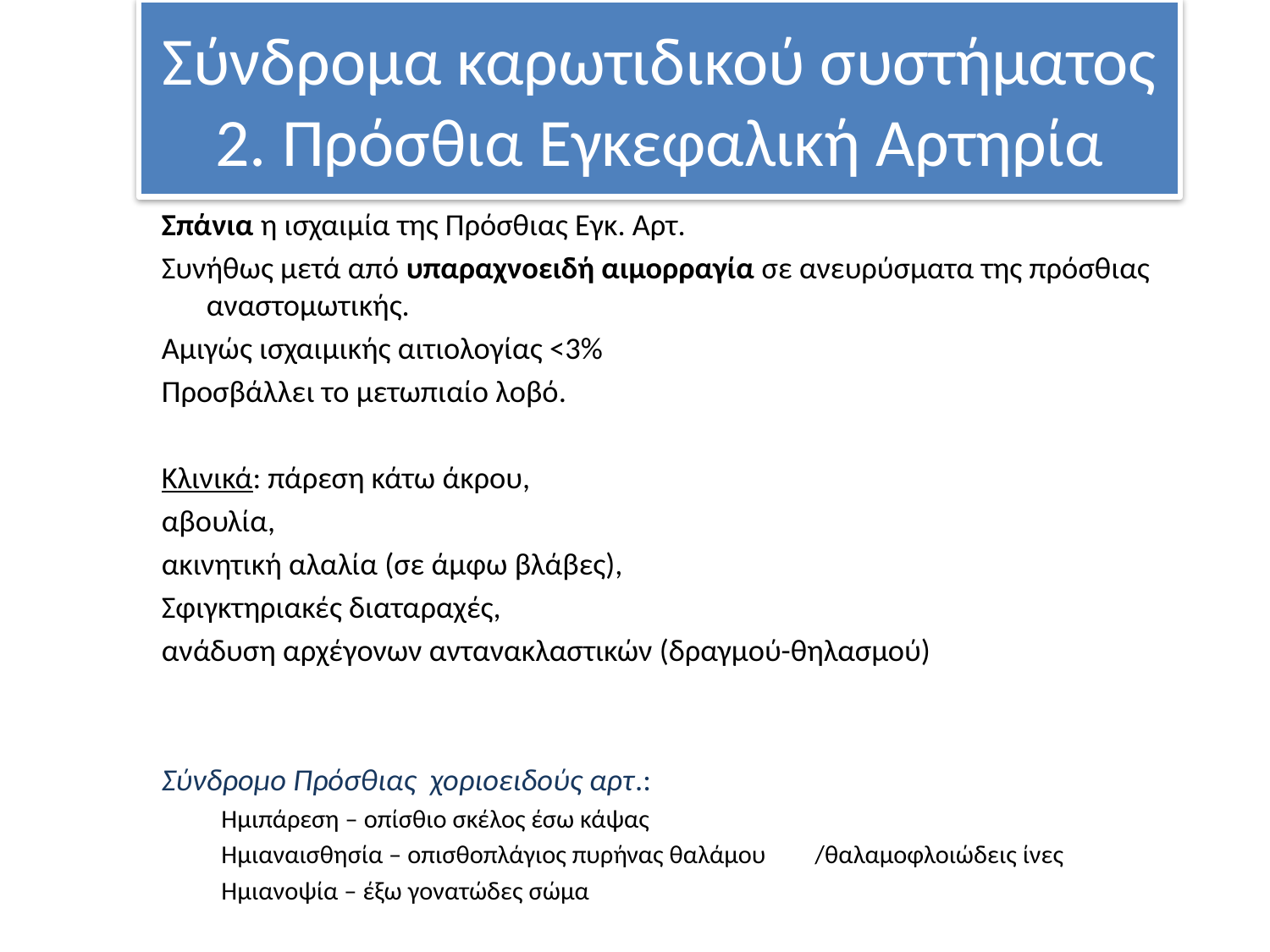

# Σύνδρομα καρωτιδικού συστήματος 2. Πρόσθια Εγκεφαλική Αρτηρία
Σπάνια η ισχαιμία της Πρόσθιας Εγκ. Αρτ.
Συνήθως μετά από υπαραχνοειδή αιμορραγία σε ανευρύσματα της πρόσθιας αναστομωτικής.
Αμιγώς ισχαιμικής αιτιολογίας <3%
Προσβάλλει το μετωπιαίο λοβό.

Κλινικά: πάρεση κάτω άκρου,
αβουλία,
ακινητική αλαλία (σε άμφω βλάβες),
Σφιγκτηριακές διαταραχές,
ανάδυση αρχέγονων αντανακλαστικών (δραγμού-θηλασμού)

Σύνδρομο Πρόσθιας  χοριοειδούς αρτ.:
Ημιπάρεση – οπίσθιο σκέλος έσω κάψας
Ημιαναισθησία – οπισθοπλάγιος πυρήνας θαλάμου   					/θαλαμοφλοιώδεις ίνες
Ημιανοψία – έξω γονατώδες σώμα